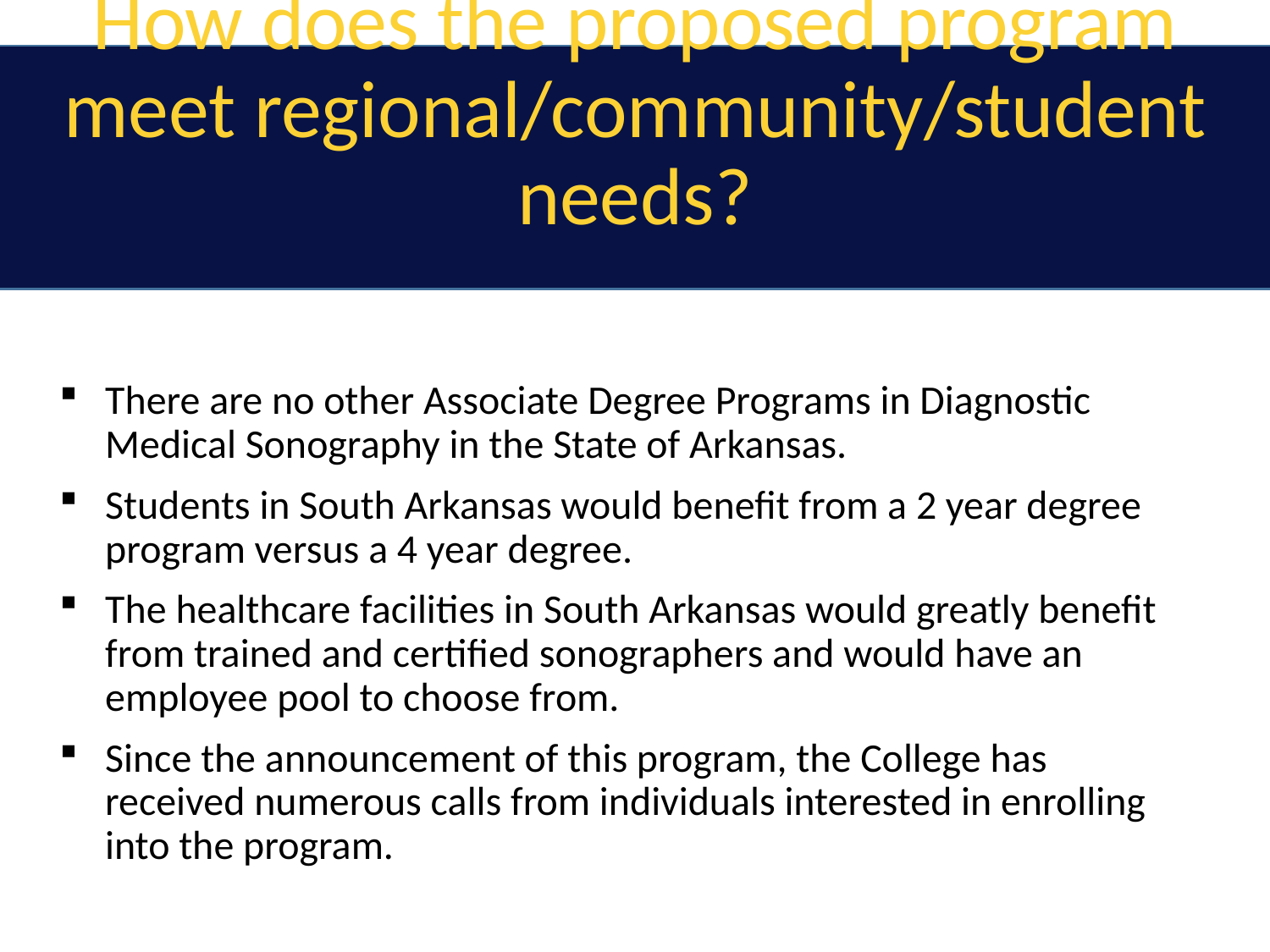

# How does the proposed program meet regional/community/student needs?
There are no other Associate Degree Programs in Diagnostic Medical Sonography in the State of Arkansas.
Students in South Arkansas would benefit from a 2 year degree program versus a 4 year degree.
The healthcare facilities in South Arkansas would greatly benefit from trained and certified sonographers and would have an employee pool to choose from.
Since the announcement of this program, the College has received numerous calls from individuals interested in enrolling into the program.